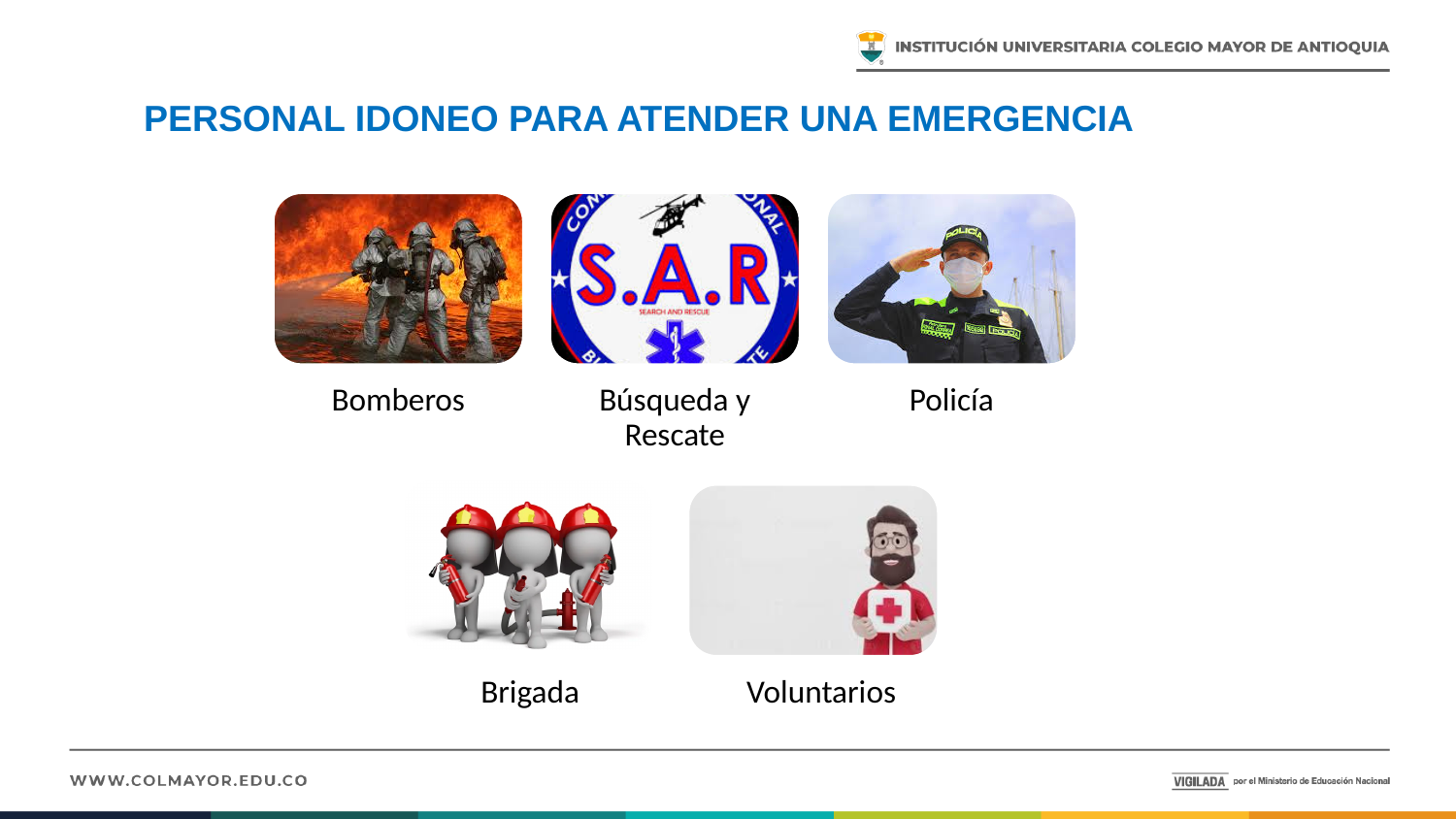

PERSONAL IDONEO PARA ATENDER UNA EMERGENCIA
Bomberos
Búsqueda y Rescate
Policía
Brigada
Voluntarios